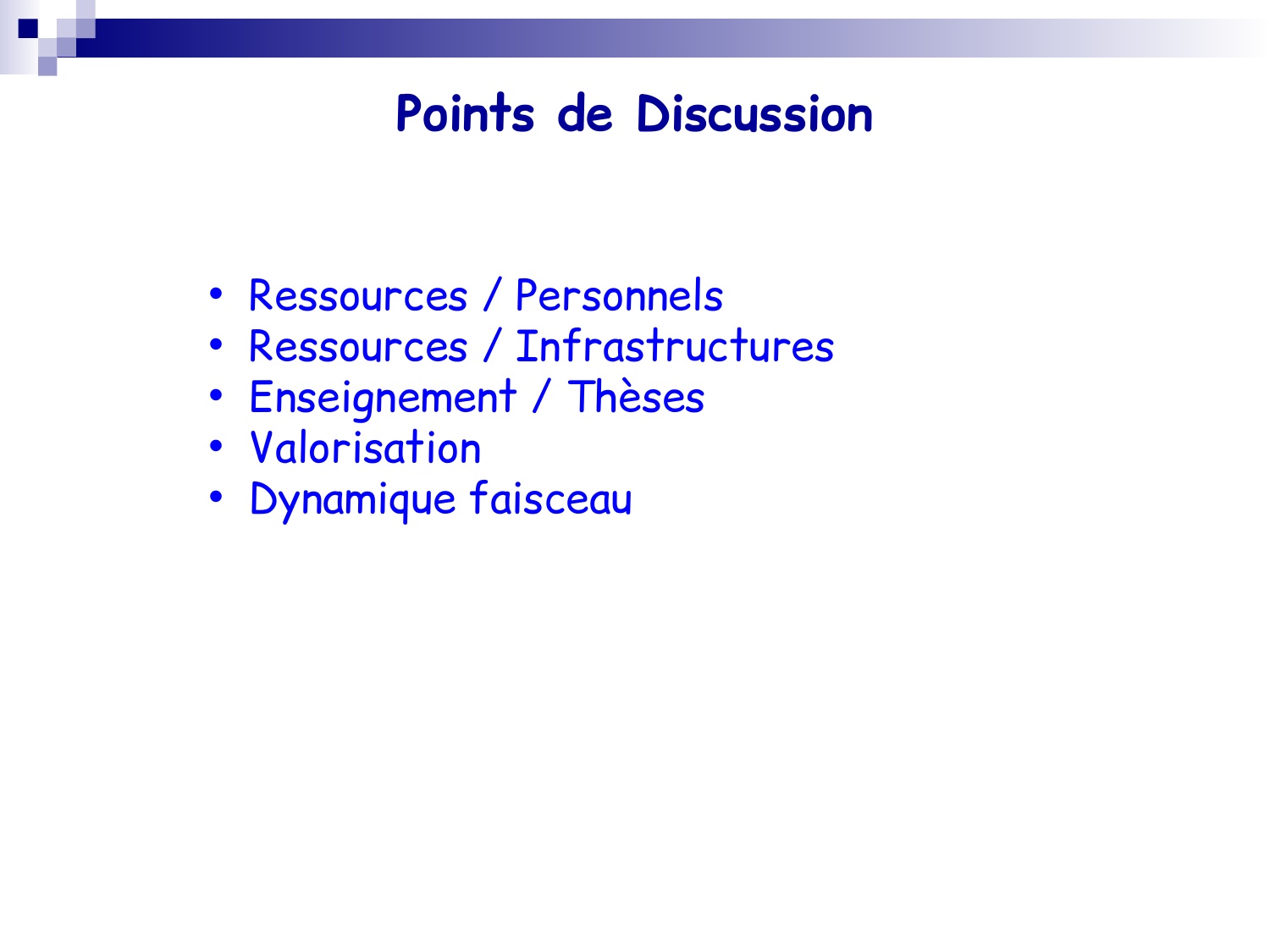

Points de Discussion
Ressources / Personnels
Ressources / Infrastructures
Enseignement / Thèses
Valorisation
Dynamique faisceau